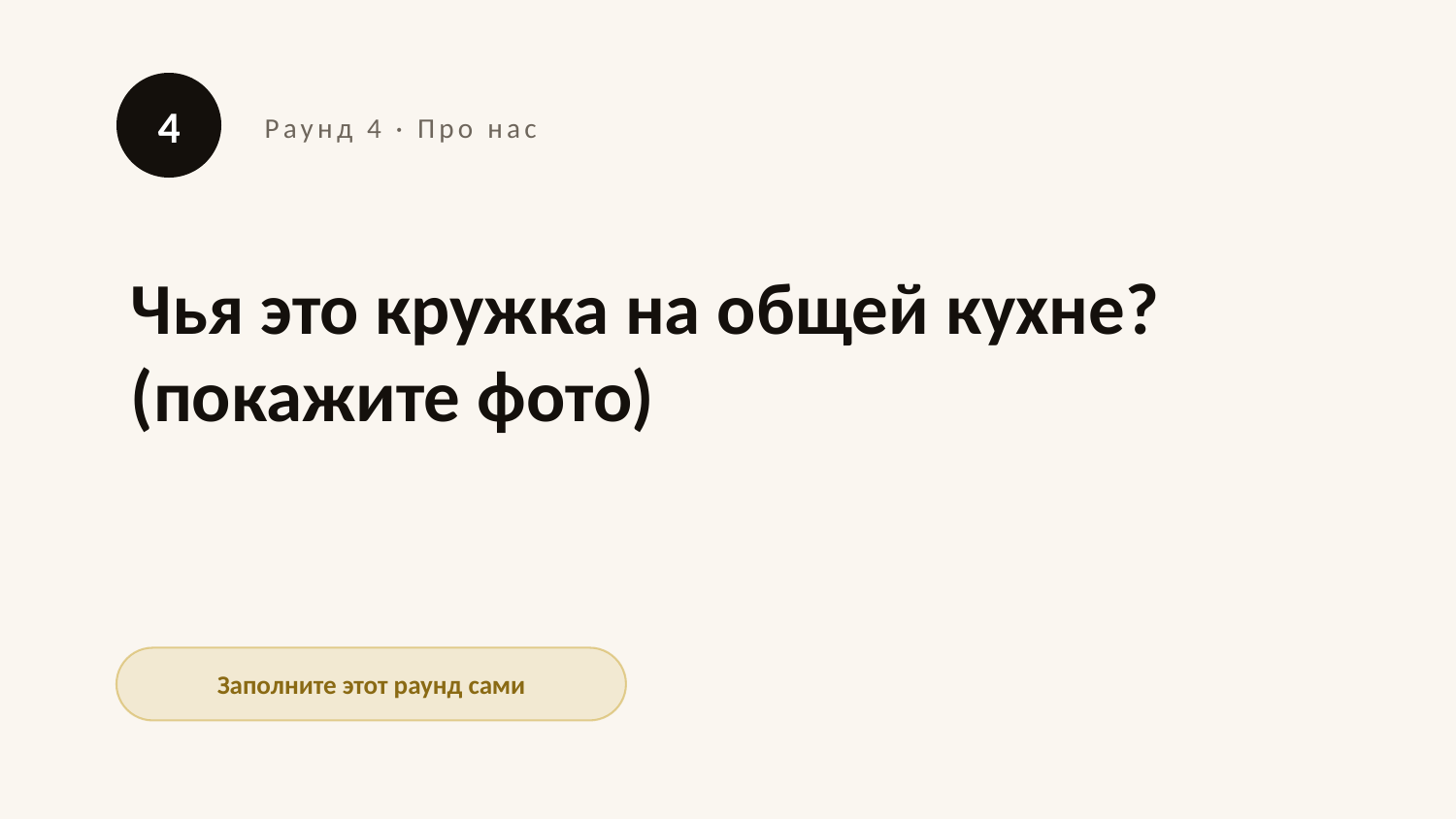

4
Раунд 4 · Про нас
Чья это кружка на общей кухне? (покажите фото)

Заполните этот раунд сами